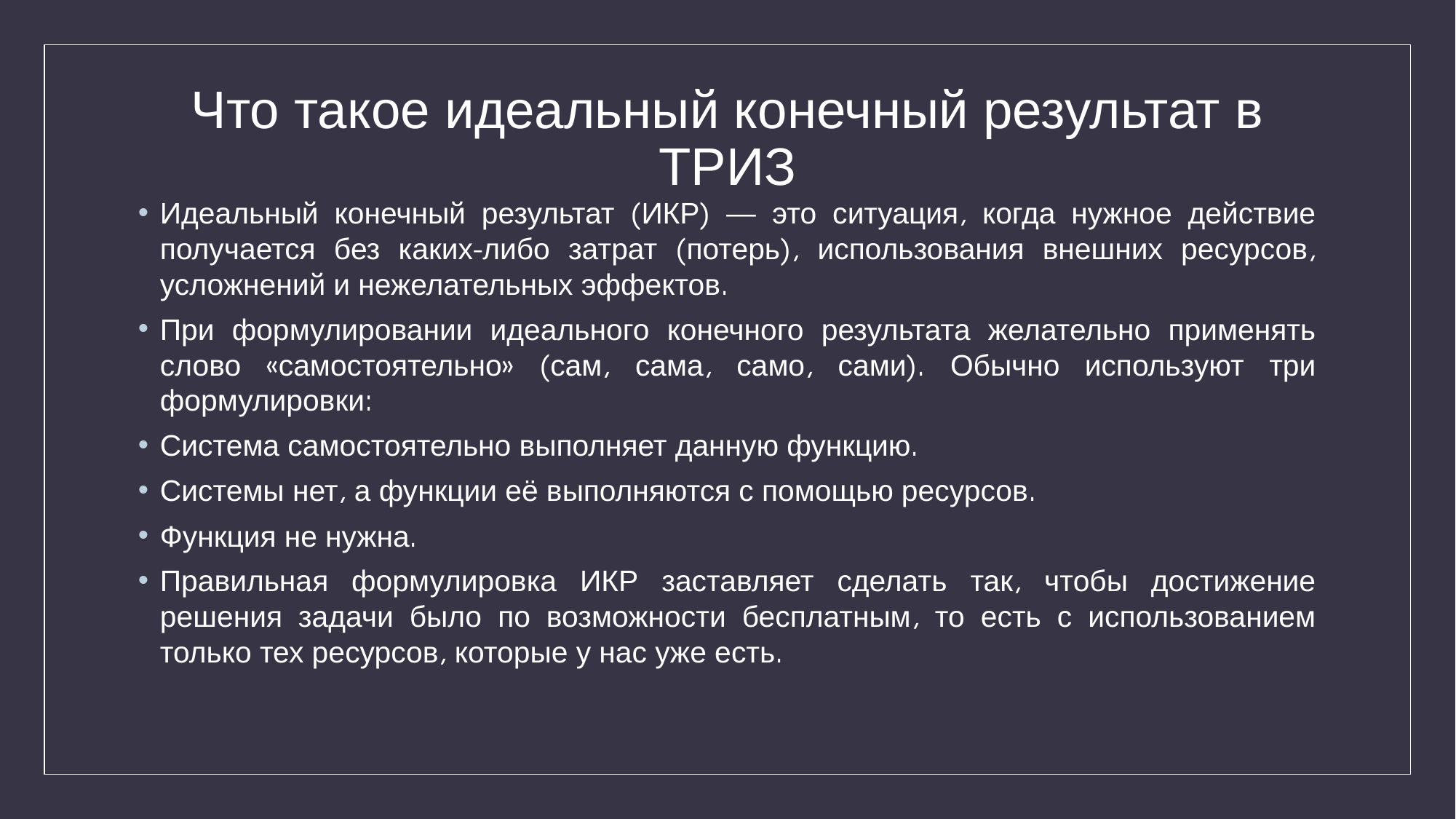

# Что такое идеальный конечный результат в ТРИЗ
Идеальный конечный результат (ИКР) — это ситуация, когда нужное действие получается без каких-либо затрат (потерь), использования внешних ресурсов, усложнений и нежелательных эффектов.
При формулировании идеального конечного результата желательно применять слово «самостоятельно» (сам, сама, само, сами). Обычно используют три формулировки:
Система самостоятельно выполняет данную функцию.
Системы нет, а функции её выполняются с помощью ресурсов.
Функция не нужна.
Правильная формулировка ИКР заставляет сделать так, чтобы достижение решения задачи было по возможности бесплатным, то есть с использованием только тех ресурсов, которые у нас уже есть.